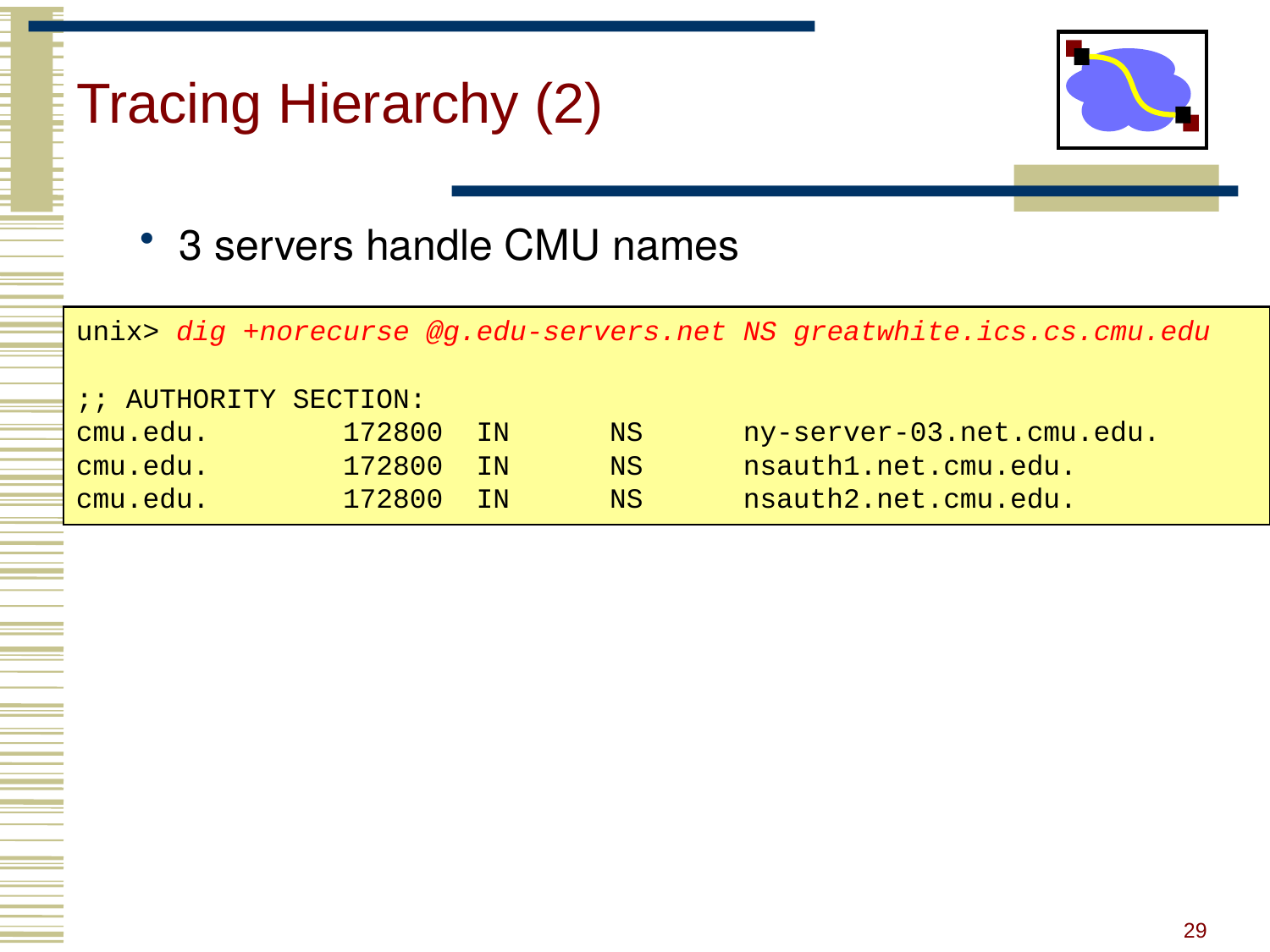

# Tracing Hierarchy (2)
3 servers handle CMU names
unix> dig +norecurse @g.edu-servers.net NS greatwhite.ics.cs.cmu.edu

;; AUTHORITY SECTION:
cmu.edu.        172800  IN      NS      ny-server-03.net.cmu.edu.
cmu.edu.        172800  IN      NS      nsauth1.net.cmu.edu.
cmu.edu.        172800  IN      NS      nsauth2.net.cmu.edu.
29